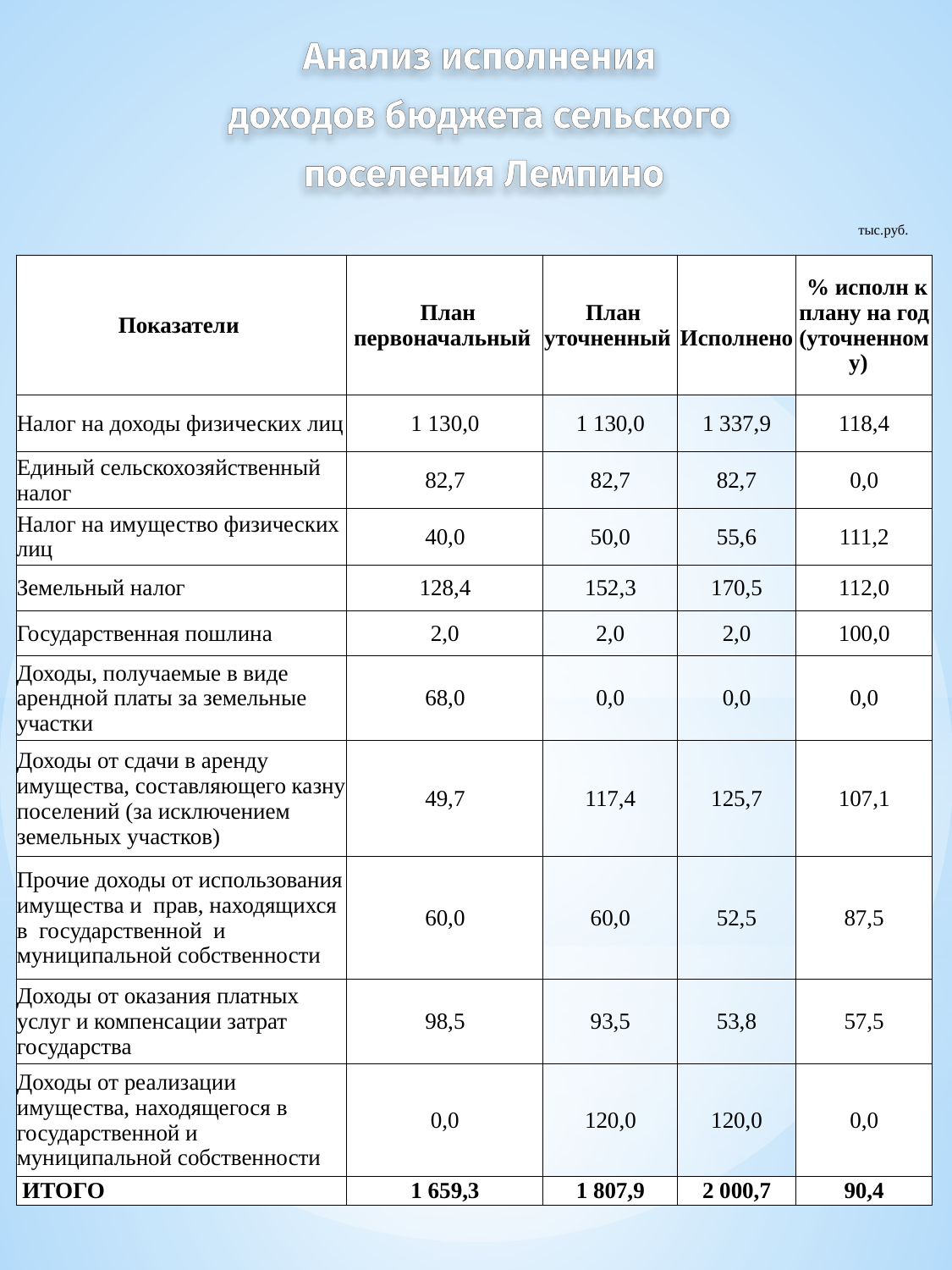

Анализ исполнения
доходов бюджета сельского
поселения Лемпино
тыс.руб.
| Показатели | План первоначальный | План уточненный | Исполнено | % исполн к плану на год (уточненному) |
| --- | --- | --- | --- | --- |
| Налог на доходы физических лиц | 1 130,0 | 1 130,0 | 1 337,9 | 118,4 |
| Единый сельскохозяйственный налог | 82,7 | 82,7 | 82,7 | 0,0 |
| Налог на имущество физических лиц | 40,0 | 50,0 | 55,6 | 111,2 |
| Земельный налог | 128,4 | 152,3 | 170,5 | 112,0 |
| Государственная пошлина | 2,0 | 2,0 | 2,0 | 100,0 |
| Доходы, получаемые в виде арендной платы за земельные участки | 68,0 | 0,0 | 0,0 | 0,0 |
| Доходы от сдачи в аренду имущества, составляющего казну поселений (за исключением земельных участков) | 49,7 | 117,4 | 125,7 | 107,1 |
| Прочие доходы от использования имущества и прав, находящихся в государственной и муниципальной собственности | 60,0 | 60,0 | 52,5 | 87,5 |
| Доходы от оказания платных услуг и компенсации затрат государства | 98,5 | 93,5 | 53,8 | 57,5 |
| Доходы от реализации имущества, находящегося в государственной и муниципальной собственности | 0,0 | 120,0 | 120,0 | 0,0 |
| ИТОГО | 1 659,3 | 1 807,9 | 2 000,7 | 90,4 |
#